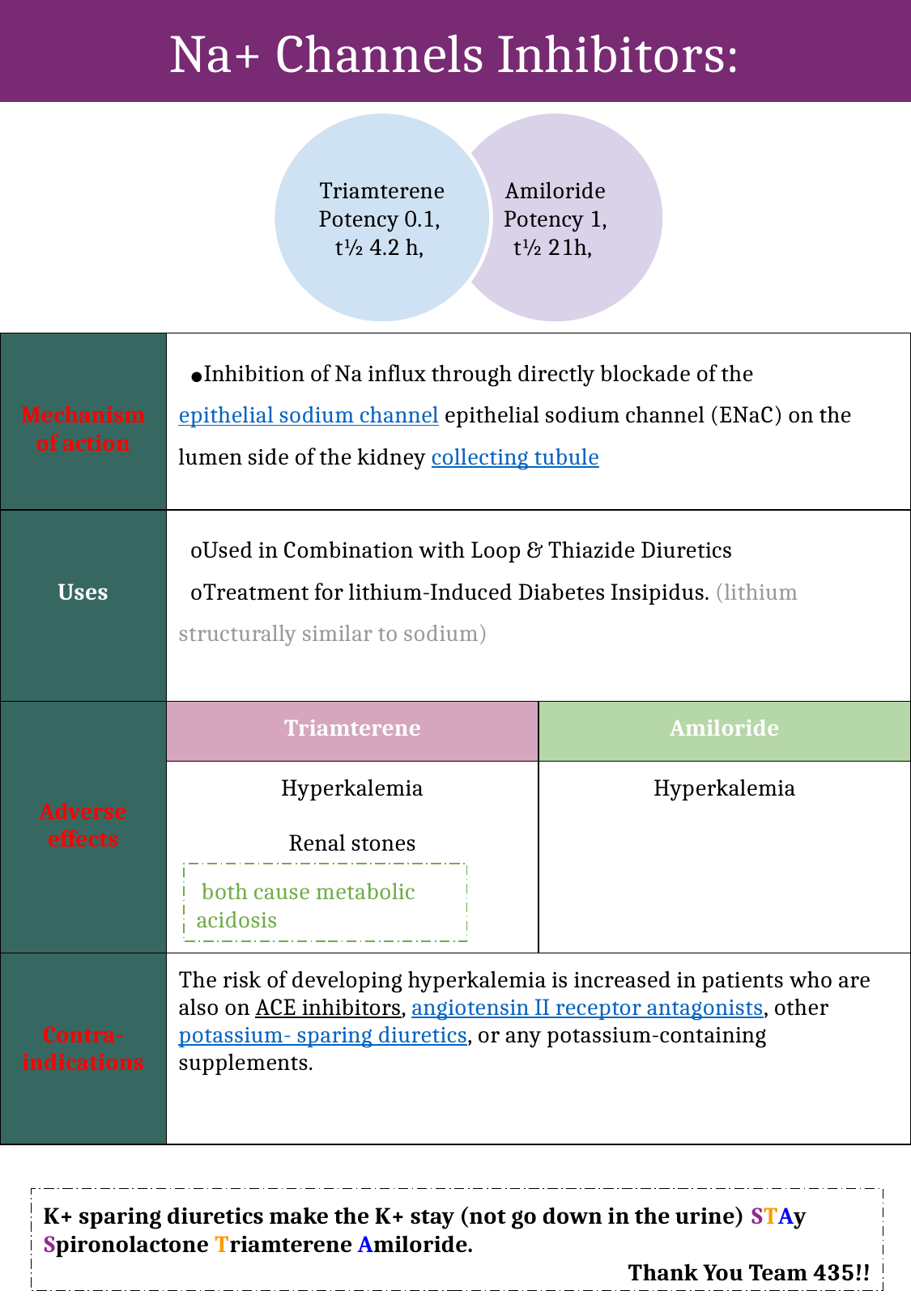

# Na+ Channels Inhibitors:

Triamterene
Potency 0.1,
t½ 4.2 h,

Amiloride
Potency 1,
t½ 21h,
| Mechanism of action | Inhibition of Na influx through directly blockade of the epithelial sodium channel epithelial sodium channel (ENaC) on the lumen side of the kidney collecting tubule |  |
| --- | --- | --- |
| Uses | Used in Combination with Loop & Thiazide Diuretics Treatment for lithium-Induced Diabetes Insipidus. (lithium structurally similar to sodium) |  |
| Adverse effects | Triamterene | Amiloride |
|  | Hyperkalemia Renal stones | Hyperkalemia |
| Contra- indications | The risk of developing hyperkalemia is increased in patients who are also on ACE inhibitors, angiotensin II receptor antagonists, other  potassium- sparing diuretics, or any potassium-containing supplements. |  |

 both cause metabolic acidosis
K+ sparing diuretics make the K+ stay (not go down in the urine) STAy Spironolactone Triamterene Amiloride.
Thank You Team 435!!